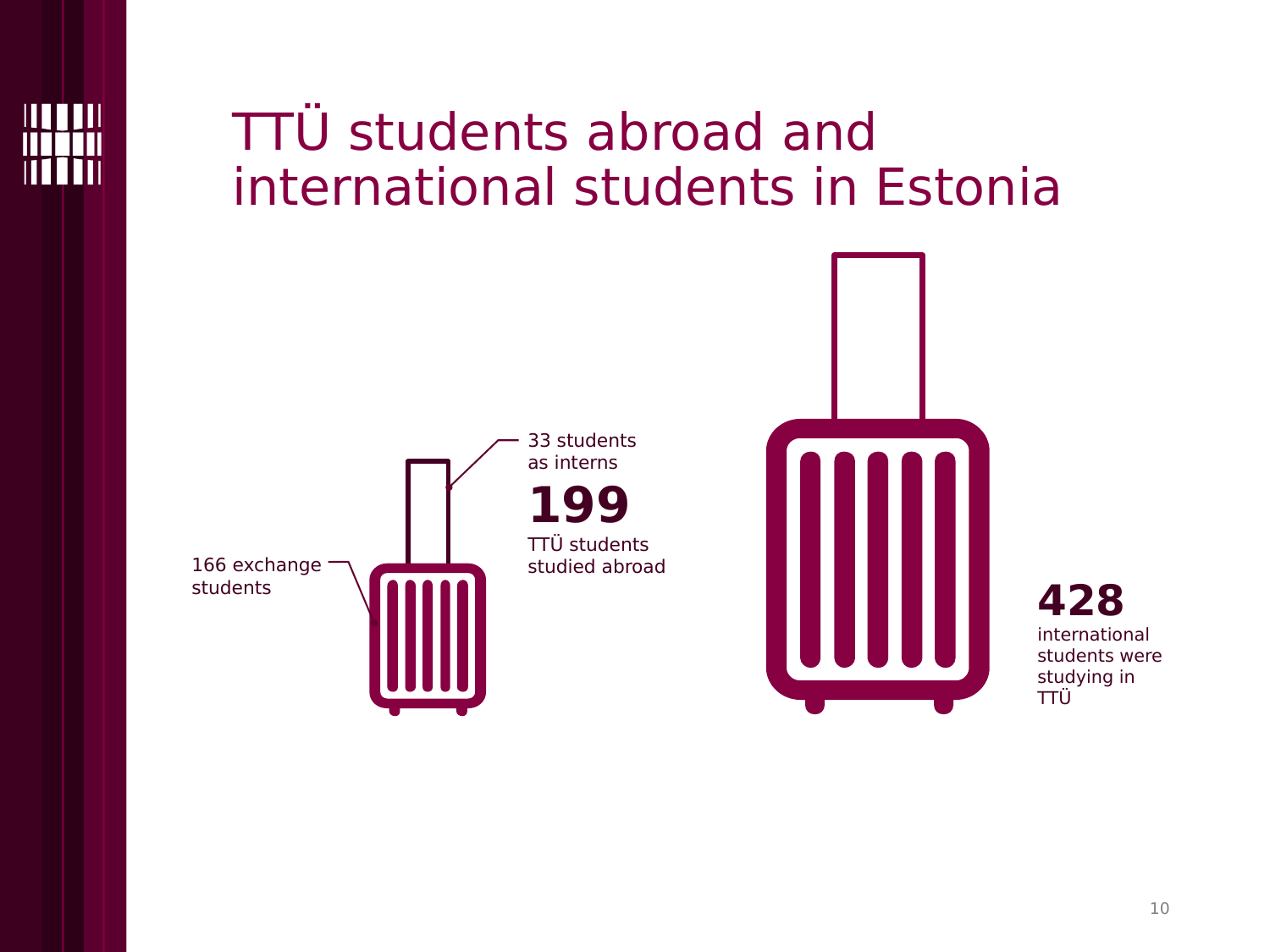

# TTÜ students abroad and international students in Estonia

33 students
as interns
199
TTÜ students
studied abroad

166 exchange
students
428
international
students were
studying in
TTÜ
10